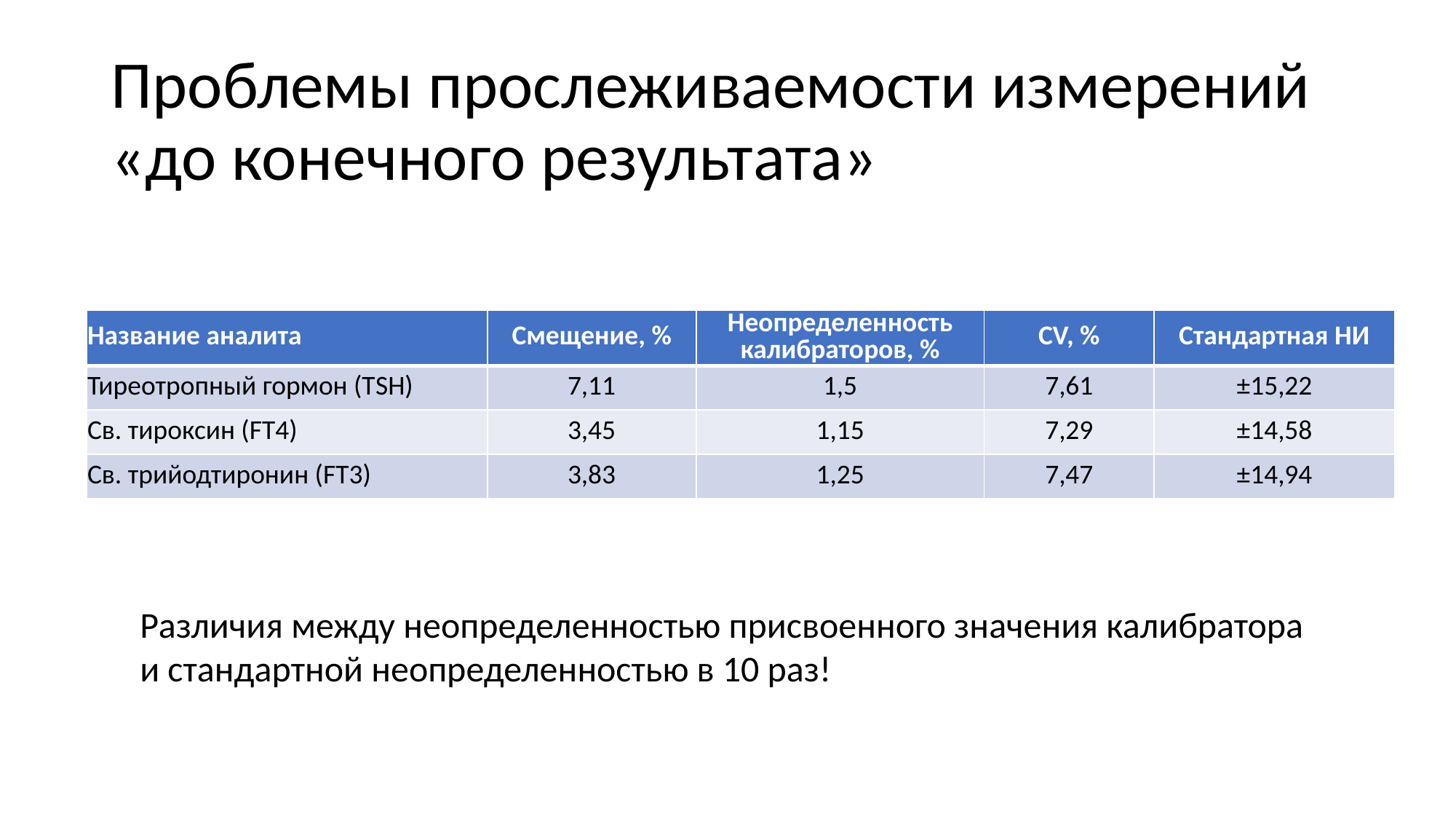

# Проблемы прослеживаемости измерений «до конечного результата»
| Название аналита | Смещение, % | Неопределенность калибраторов, % | CV, % | Стандартная НИ |
| --- | --- | --- | --- | --- |
| Тиреотропный гормон (ТSH) | 7,11 | 1,5 | 7,61 | ±15,22 |
| Св. тироксин (FT4) | 3,45 | 1,15 | 7,29 | ±14,58 |
| Св. трийодтиронин (FT3) | 3,83 | 1,25 | 7,47 | ±14,94 |
Различия между неопределенностью присвоенного значения калибратора и стандартной неопределенностью в 10 раз!